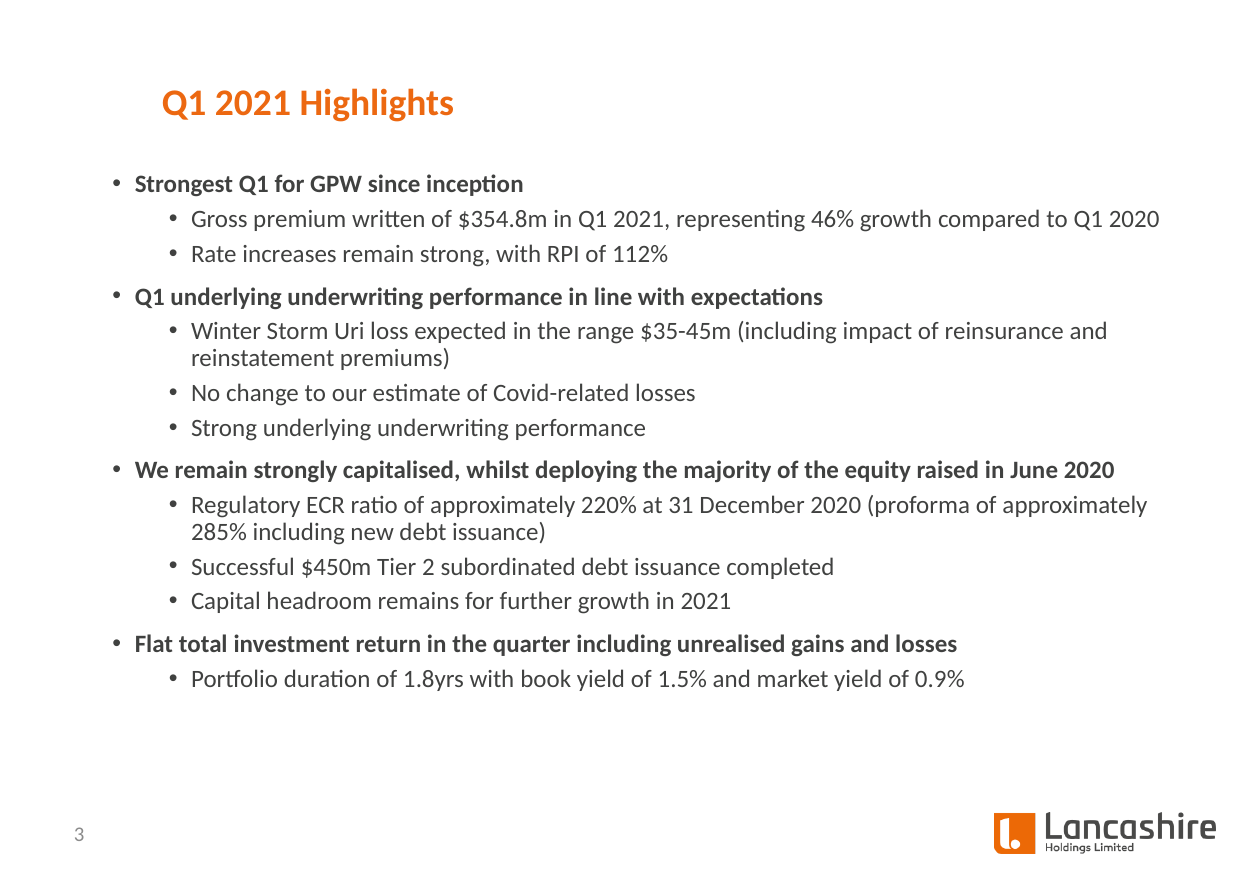

Q1 2021 Highlights
Strongest Q1 for GPW since inception
Gross premium written of $354.8m in Q1 2021, representing 46% growth compared to Q1 2020
Rate increases remain strong, with RPI of 112%
Q1 underlying underwriting performance in line with expectations
Winter Storm Uri loss expected in the range $35-45m (including impact of reinsurance and reinstatement premiums)
No change to our estimate of Covid-related losses
Strong underlying underwriting performance
We remain strongly capitalised, whilst deploying the majority of the equity raised in June 2020
Regulatory ECR ratio of approximately 220% at 31 December 2020 (proforma of approximately 285% including new debt issuance)
Successful $450m Tier 2 subordinated debt issuance completed
Capital headroom remains for further growth in 2021
Flat total investment return in the quarter including unrealised gains and losses
Portfolio duration of 1.8yrs with book yield of 1.5% and market yield of 0.9%

3